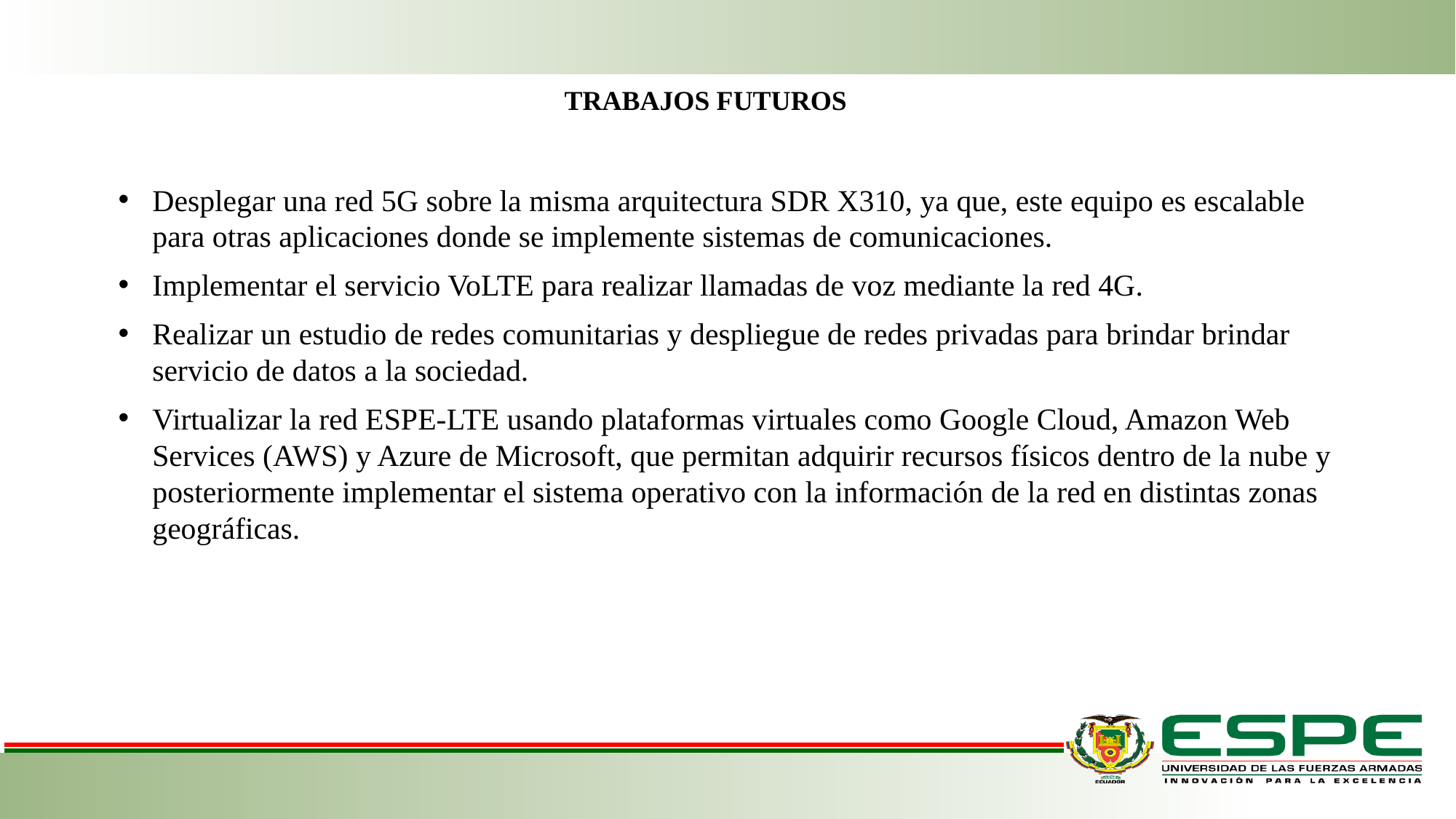

TRABAJOS FUTUROS
Desplegar una red 5G sobre la misma arquitectura SDR X310, ya que, este equipo es escalable para otras aplicaciones donde se implemente sistemas de comunicaciones.
Implementar el servicio VoLTE para realizar llamadas de voz mediante la red 4G.
Realizar un estudio de redes comunitarias y despliegue de redes privadas para brindar brindar servicio de datos a la sociedad.
Virtualizar la red ESPE-LTE usando plataformas virtuales como Google Cloud, Amazon Web Services (AWS) y Azure de Microsoft, que permitan adquirir recursos físicos dentro de la nube y posteriormente implementar el sistema operativo con la información de la red en distintas zonas geográficas.